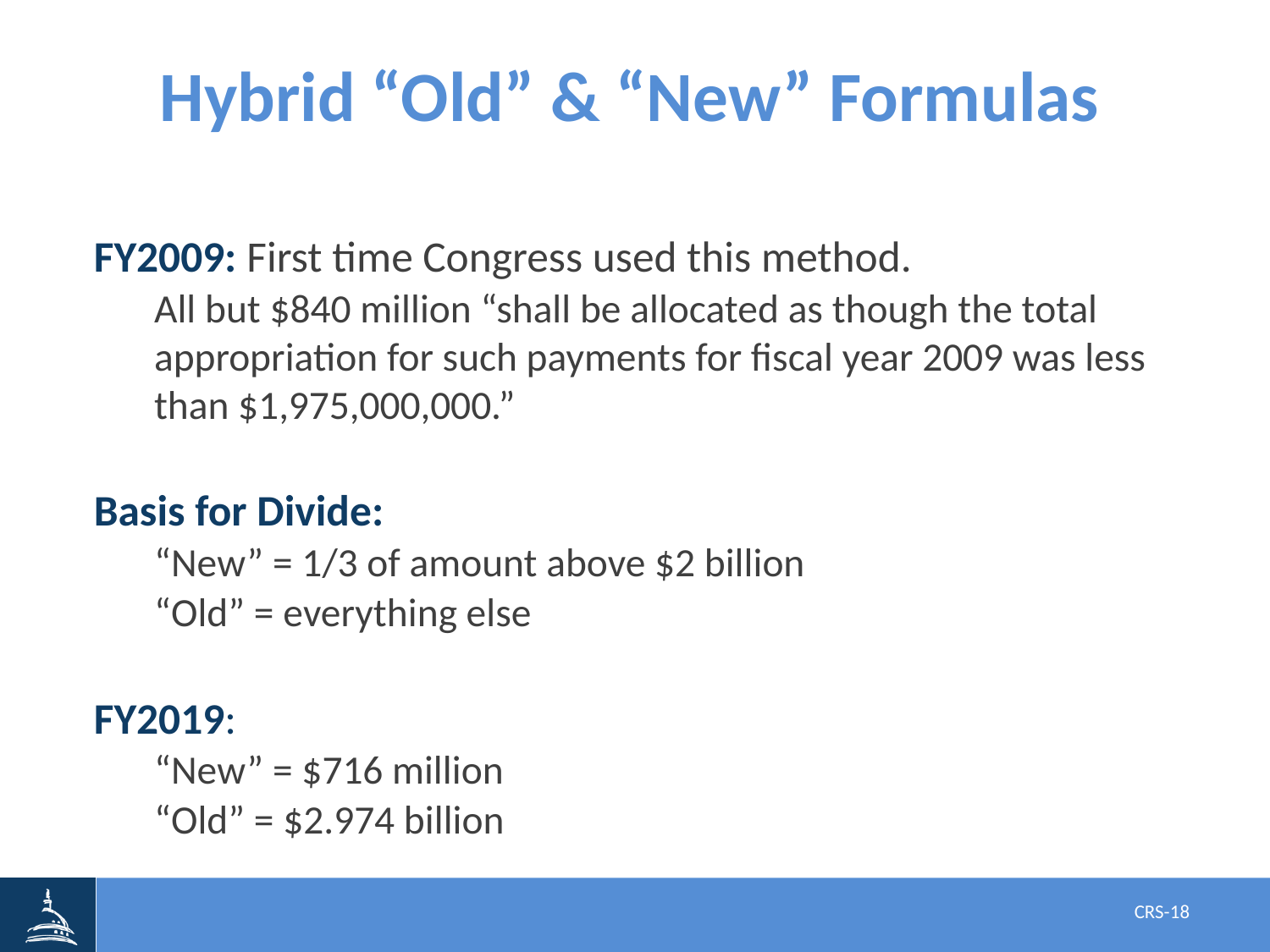

# Hybrid “Old” & “New” Formulas
FY2009: First time Congress used this method.
All but $840 million “shall be allocated as though the total appropriation for such payments for fiscal year 2009 was less than $1,975,000,000.”

Basis for Divide:
“New” = 1/3 of amount above $2 billion
“Old” = everything else

FY2019:
“New” = $716 million
“Old” = $2.974 billion